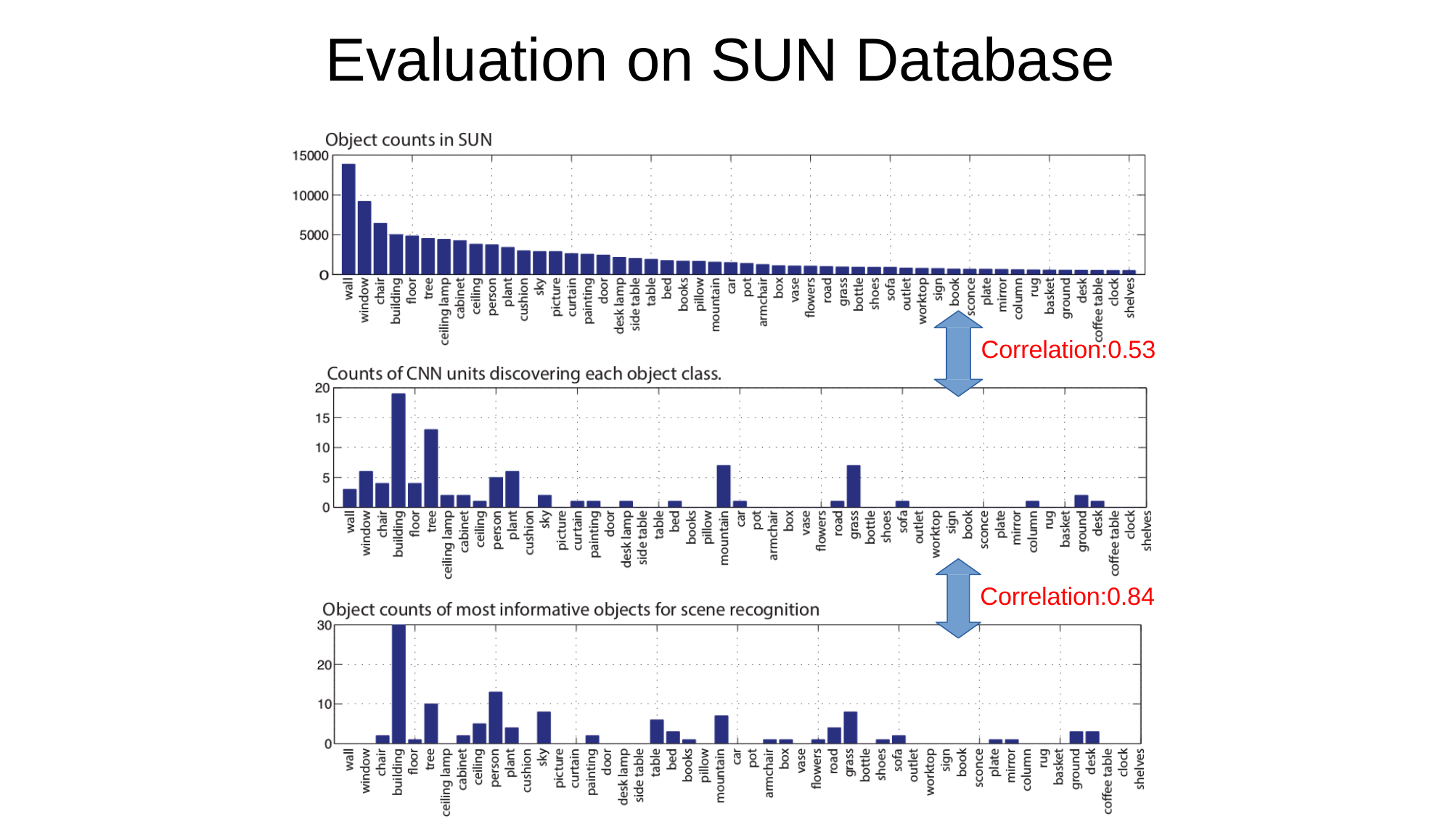

# Evaluation	on	SUN Database

Correlation:0.53

Correlation:0.84